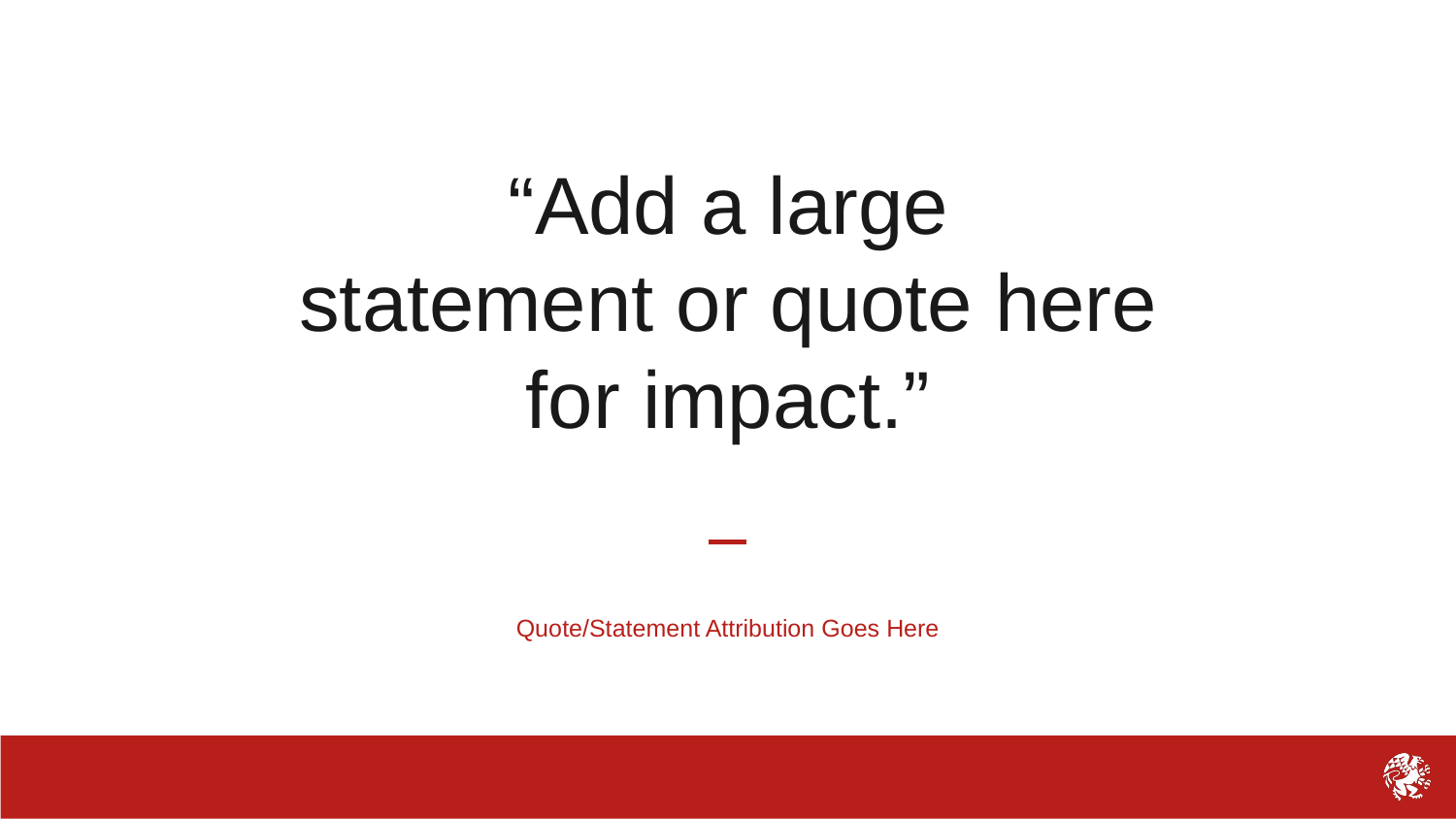

# “Add a large
statement or quote here for impact.”
Quote/Statement Attribution Goes Here